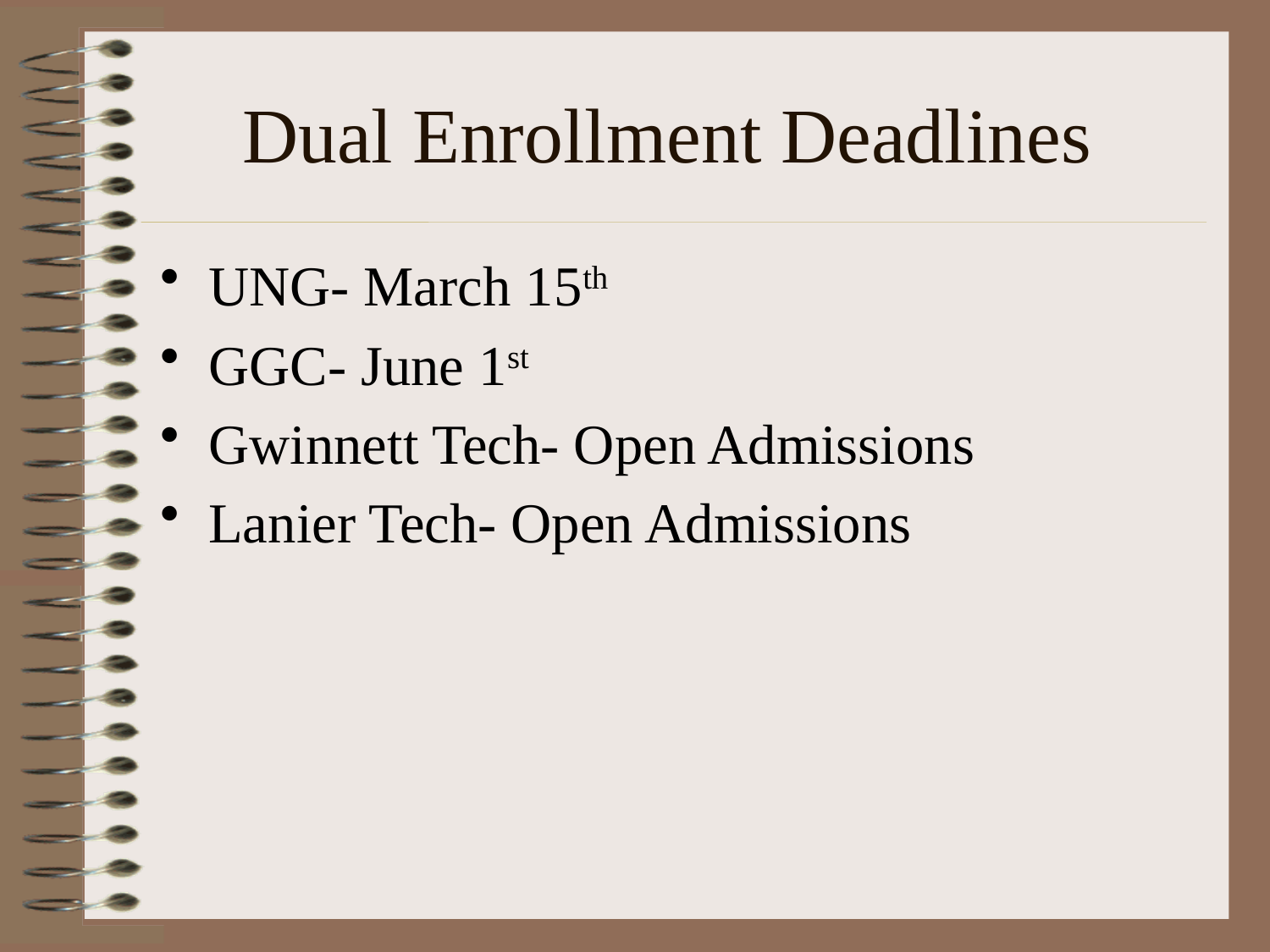

# Dual Enrollment Deadlines
UNG- March 15th
GGC- June 1st
Gwinnett Tech- Open Admissions
Lanier Tech- Open Admissions